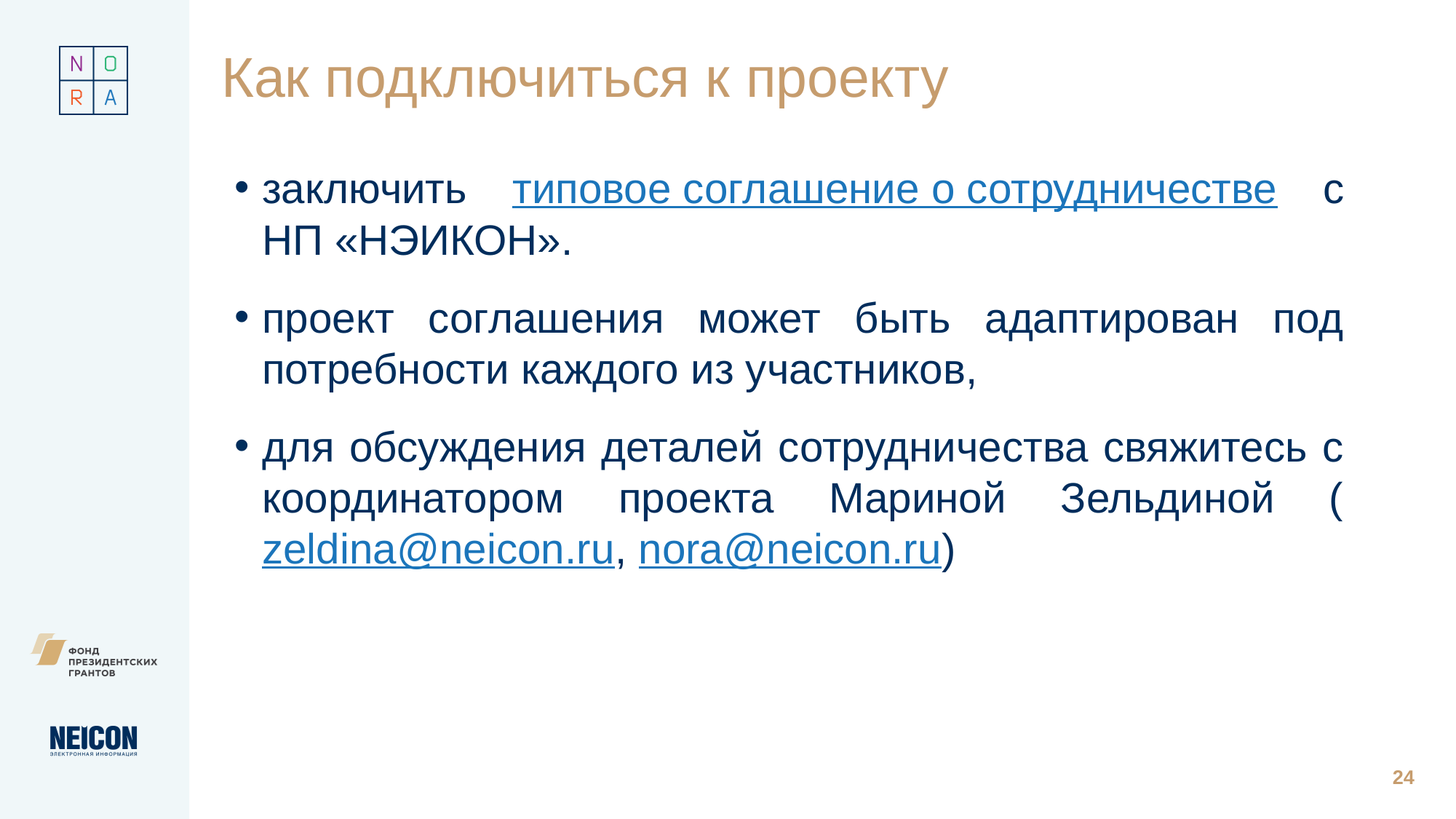

# Как подключиться к проекту
заключить типовое соглашение о сотрудничестве с НП «НЭИКОН».
проект соглашения может быть адаптирован под потребности каждого из участников,
для обсуждения деталей сотрудничества свяжитесь с координатором проекта Мариной Зельдиной (zeldina@neicon.ru, nora@neicon.ru)
24